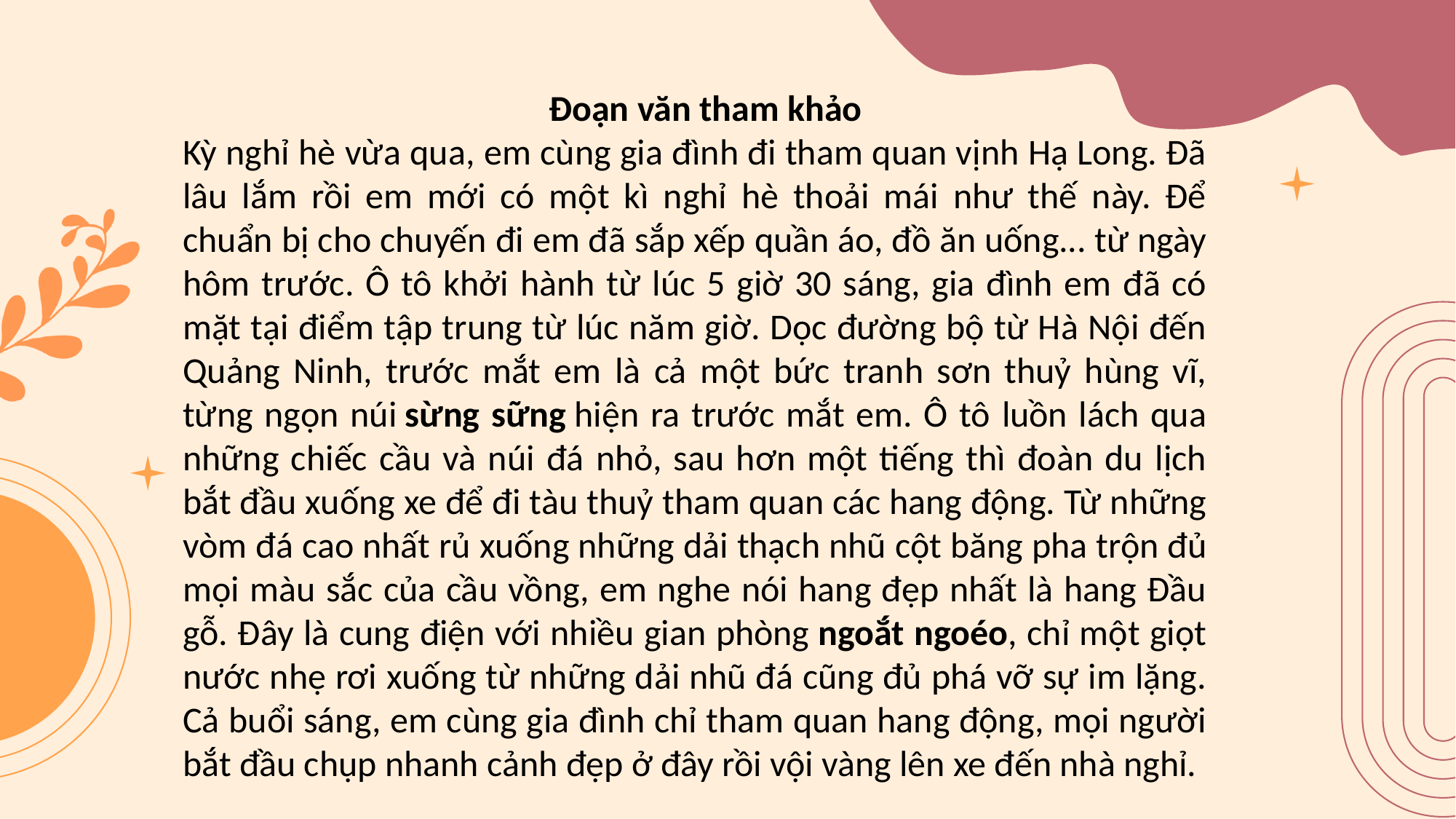

Đoạn văn tham khảo
Kỳ nghỉ hè vừa qua, em cùng gia đình đi tham quan vịnh Hạ Long. Đã lâu lắm rồi em mới có một kì nghỉ hè thoải mái như thế này. Để chuẩn bị cho chuyến đi em đã sắp xếp quần áo, đồ ăn uống... từ ngày hôm trước. Ô tô khởi hành từ lúc 5 giờ 30 sáng, gia đình em đã có mặt tại điểm tập trung từ lúc năm giờ. Dọc đường bộ từ Hà Nội đến Quảng Ninh, trước mắt em là cả một bức tranh sơn thuỷ hùng vĩ, từng ngọn núi sừng sững hiện ra trước mắt em. Ô tô luồn lách qua những chiếc cầu và núi đá nhỏ, sau hơn một tiếng thì đoàn du lịch bắt đầu xuống xe để đi tàu thuỷ tham quan các hang động. Từ những vòm đá cao nhất rủ xuống những dải thạch nhũ cột băng pha trộn đủ mọi màu sắc của cầu vồng, em nghe nói hang đẹp nhất là hang Đầu gỗ. Đây là cung điện với nhiều gian phòng ngoắt ngoéo, chỉ một giọt nước nhẹ rơi xuống từ những dải nhũ đá cũng đủ phá vỡ sự im lặng. Cả buổi sáng, em cùng gia đình chỉ tham quan hang động, mọi người bắt đầu chụp nhanh cảnh đẹp ở đây rồi vội vàng lên xe đến nhà nghỉ.